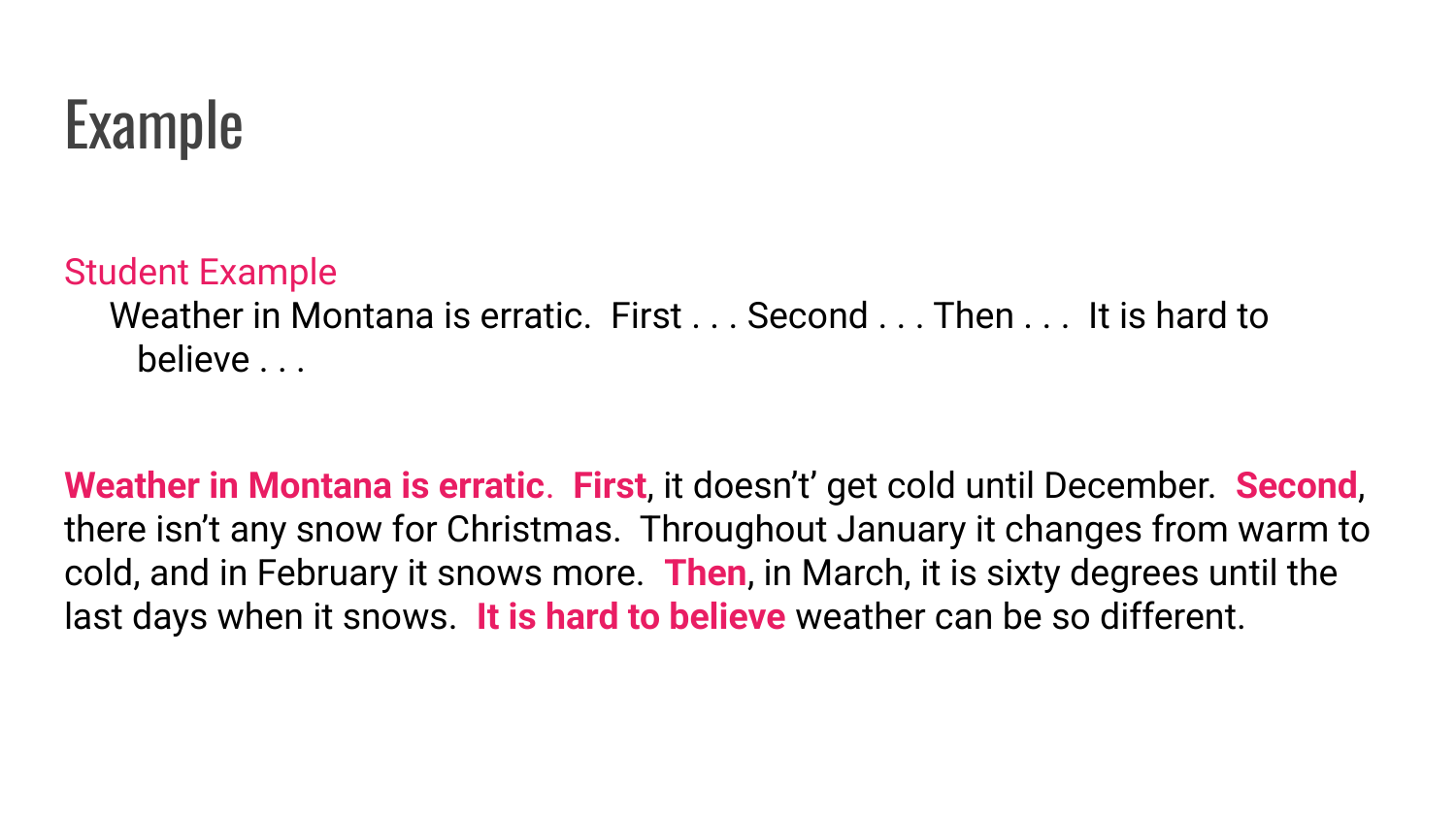

# Example
Student Example
     Weather in Montana is erratic.  First . . . Second . . . Then . . .  It is hard to believe . . .

Weather in Montana is erratic.  First, it doesn’t’ get cold until December.  Second, there isn’t any snow for Christmas.  Throughout January it changes from warm to cold, and in February it snows more.  Then, in March, it is sixty degrees until the last days when it snows.  It is hard to believe weather can be so different.